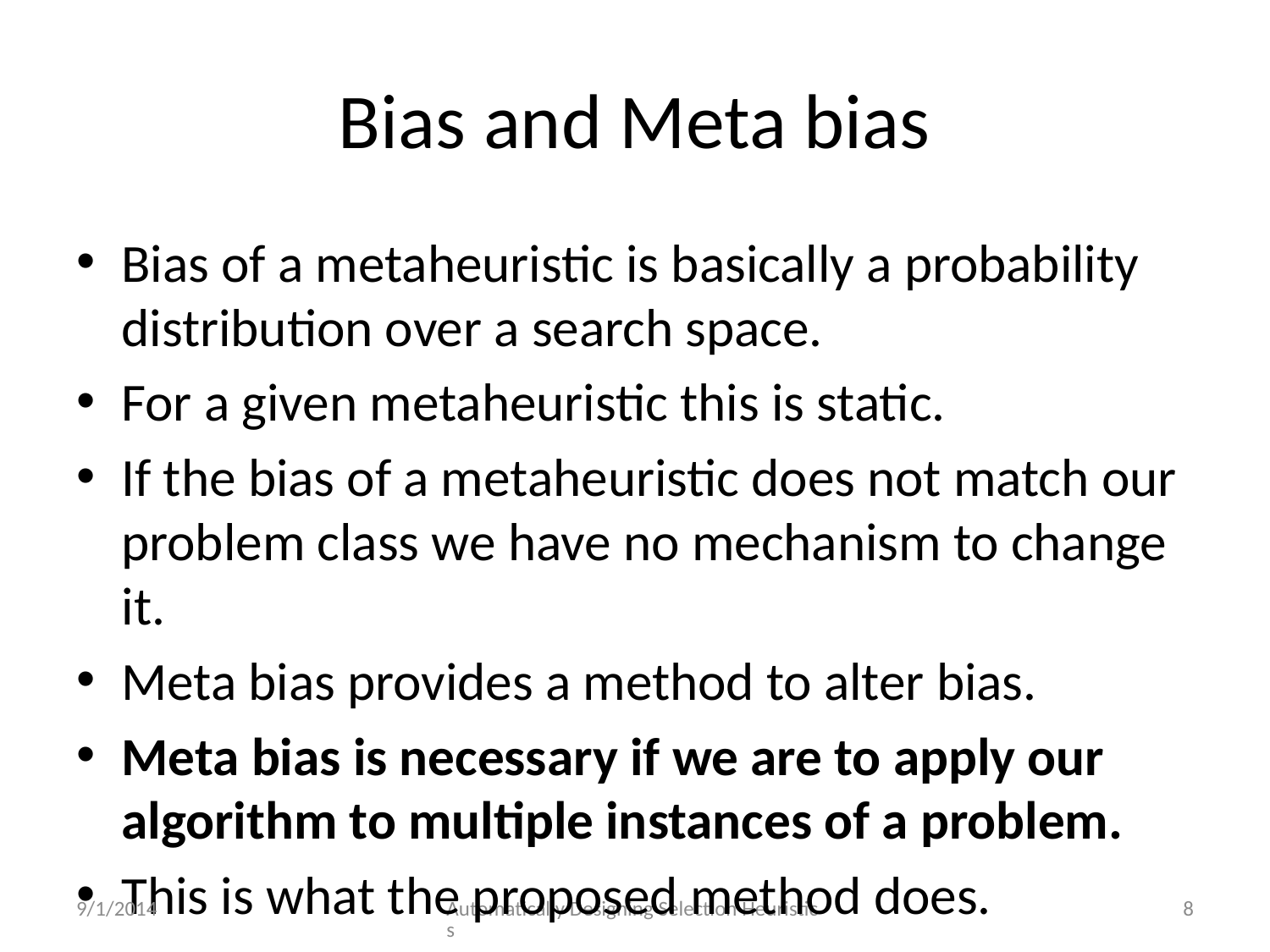

# Bias and Meta bias
Bias of a metaheuristic is basically a probability distribution over a search space.
For a given metaheuristic this is static.
If the bias of a metaheuristic does not match our problem class we have no mechanism to change it.
Meta bias provides a method to alter bias.
Meta bias is necessary if we are to apply our algorithm to multiple instances of a problem.
This is what the proposed method does.
9/1/2014
Automatically Designing Selection Heuristics
8